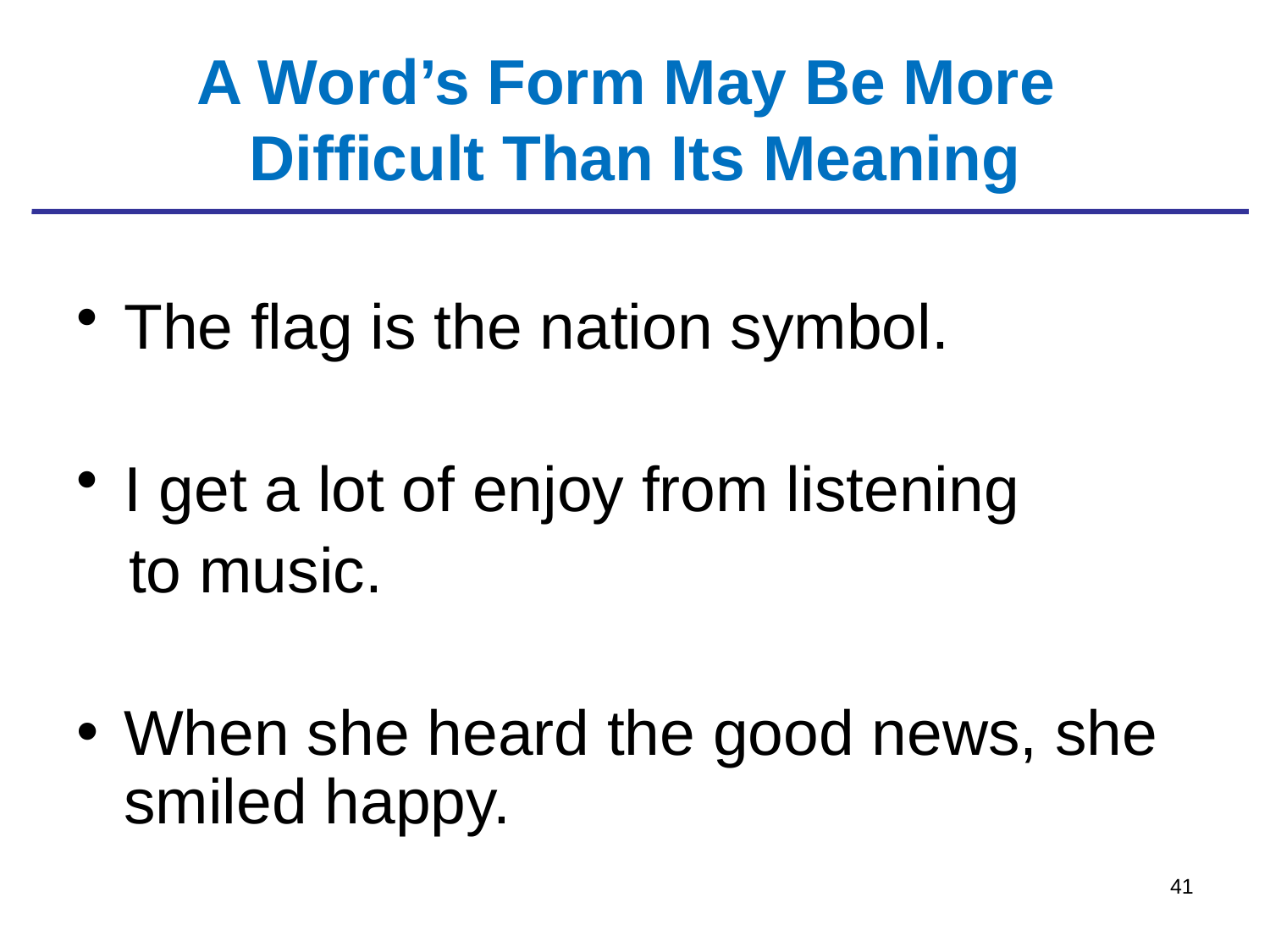

# A Word’s Form May Be More Difficult Than Its Meaning

The flag is the nation symbol.

I get a lot of enjoy from listening
   to music.

When she heard the good news, she smiled happy.

41